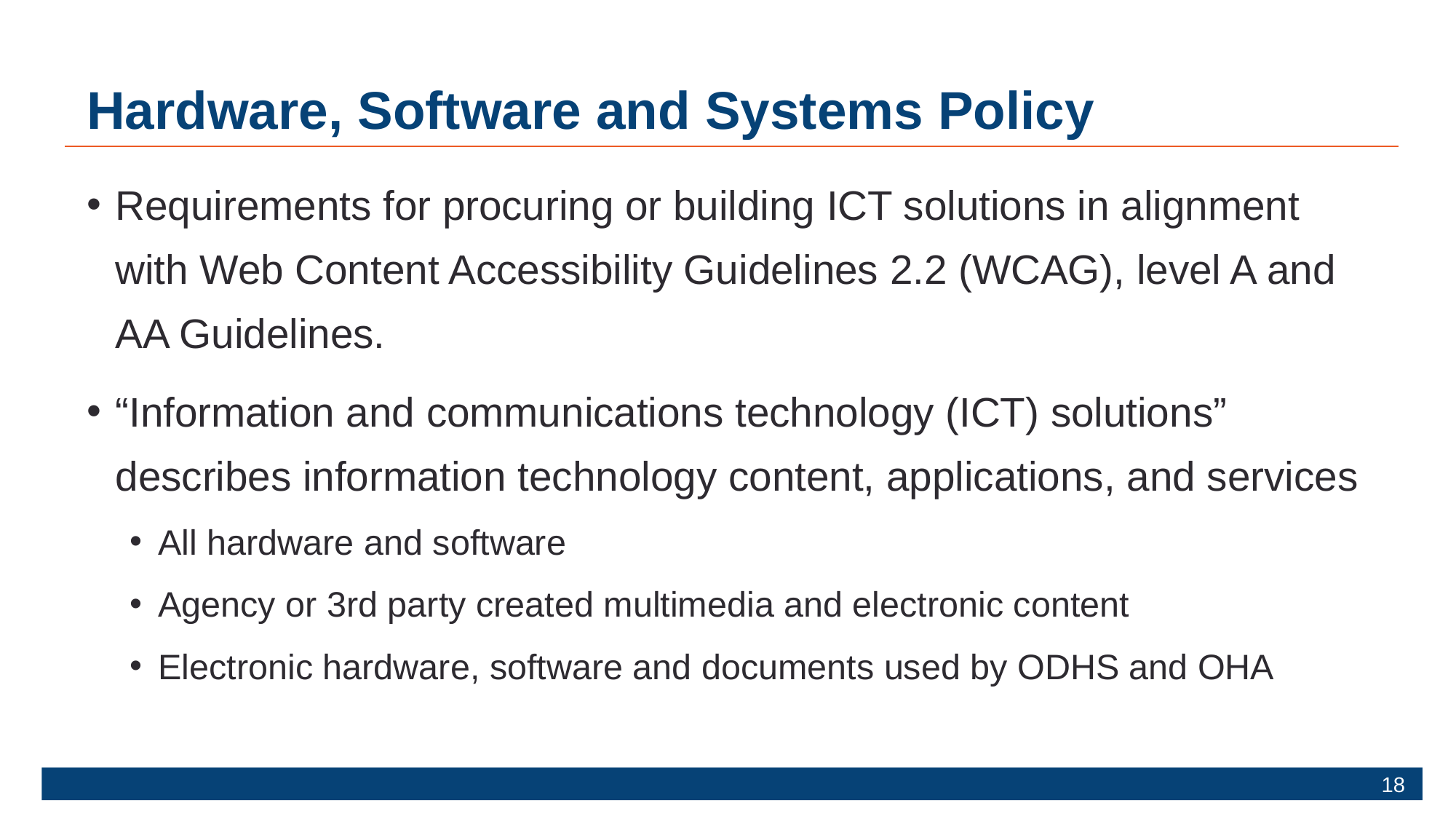

# Hardware, Software and Systems Policy
Requirements for procuring or building ICT solutions in alignment with Web Content Accessibility Guidelines 2.2 (WCAG), level A and AA Guidelines.​
“Information and communications technology (ICT) solutions” describes information technology content, applications, and services​
All hardware and software​
Agency or 3rd party created multimedia and electronic content​
Electronic hardware, software and documents used by ODHS and OHA​
18